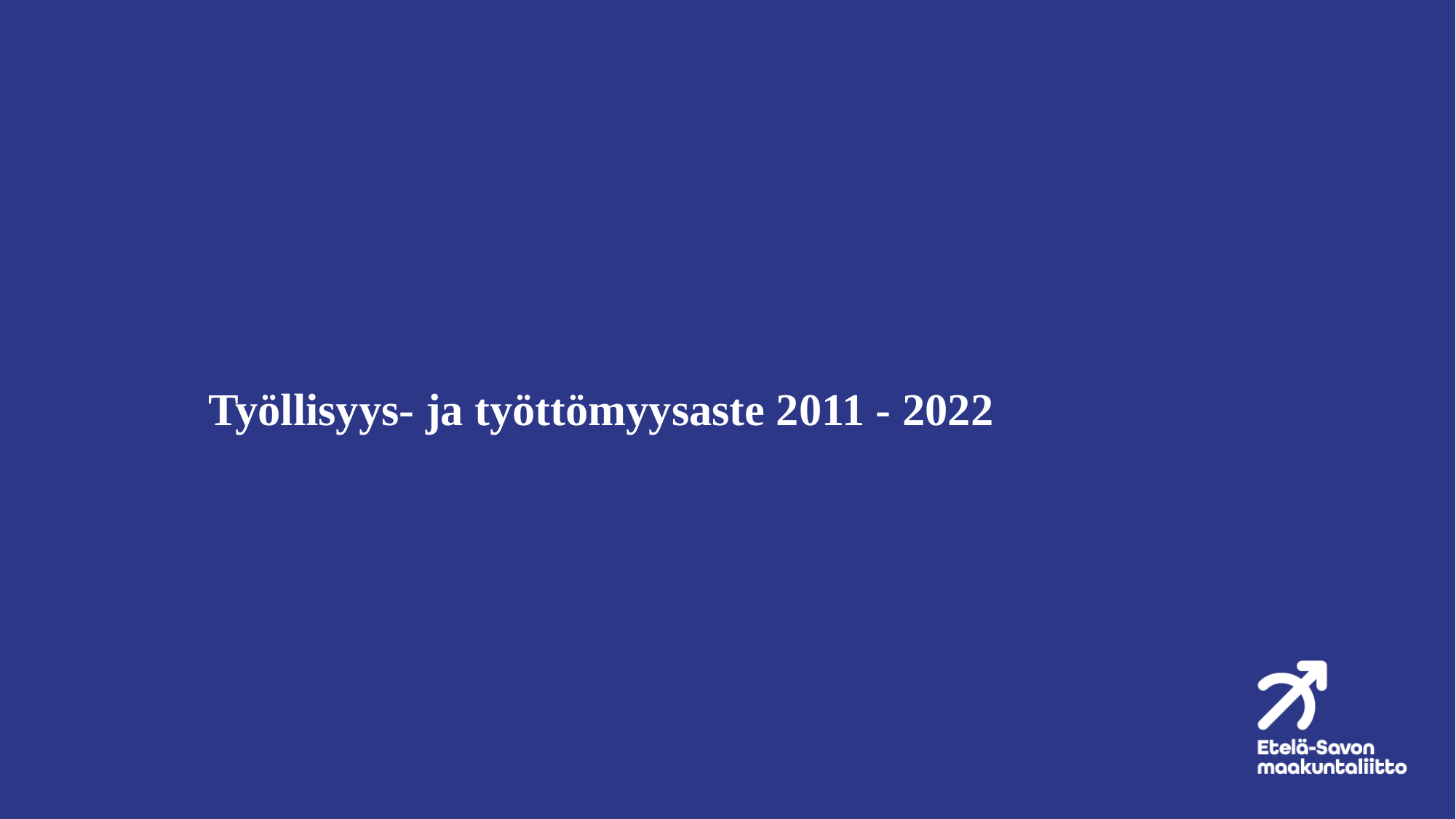

# Työllisyys- ja työttömyysaste 2011 - 2022